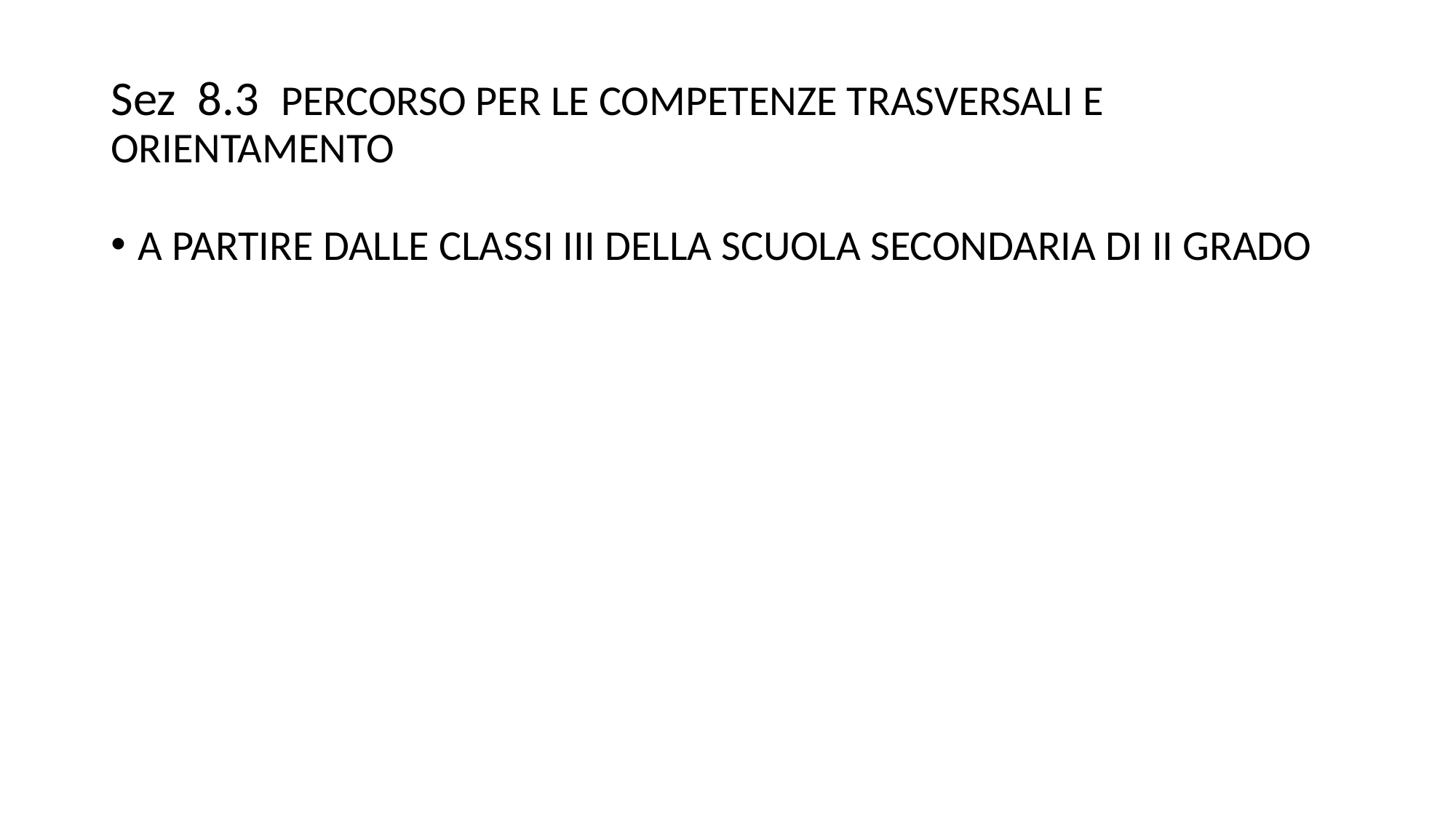

# Sez  8.3  PERCORSO PER LE COMPETENZE TRASVERSALI E ORIENTAMENTO
A PARTIRE DALLE CLASSI III DELLA SCUOLA SECONDARIA DI II GRADO